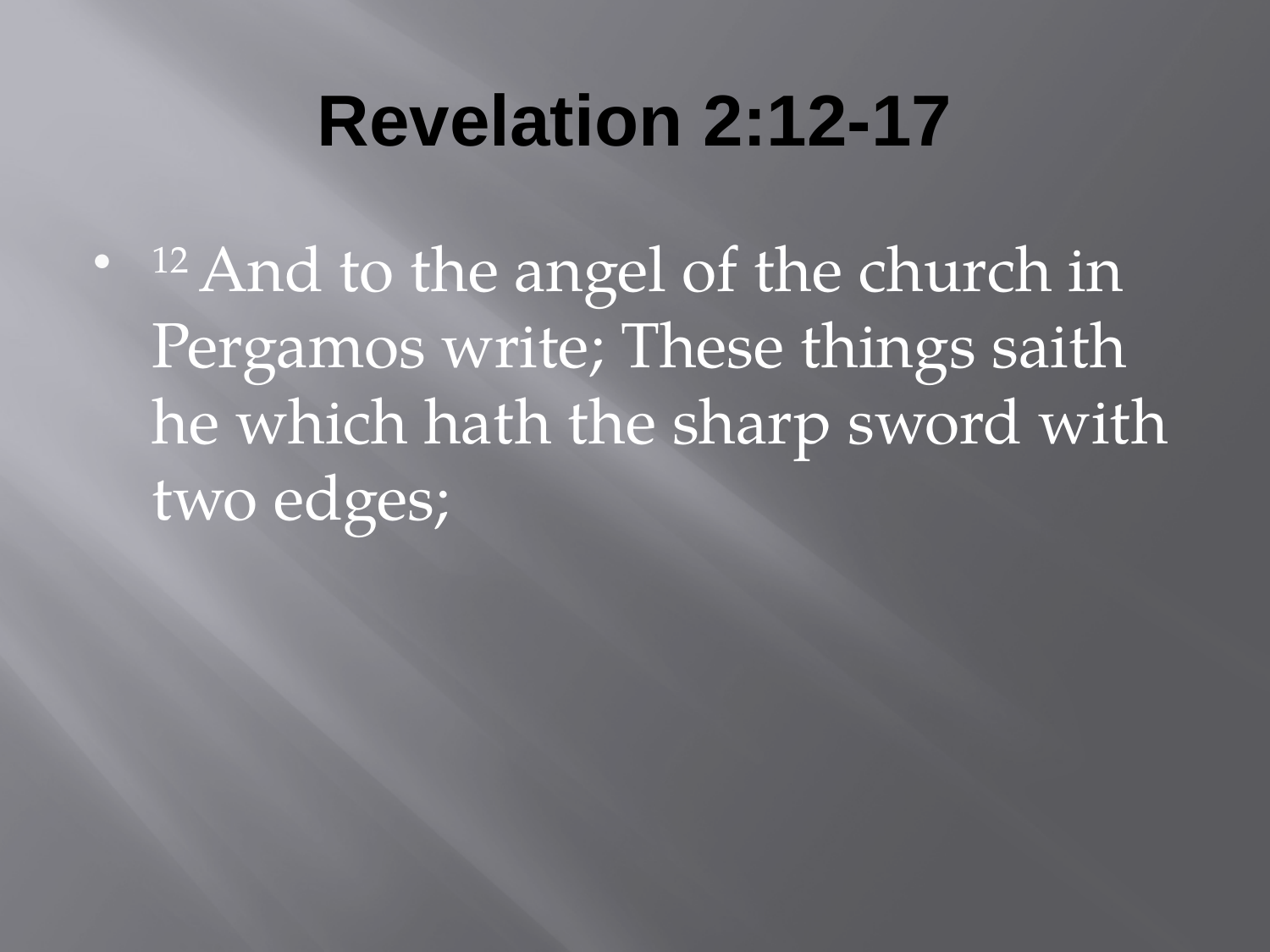

# Revelation 2:12-17
12 And to the angel of the church in Pergamos write; These things saith he which hath the sharp sword with two edges;